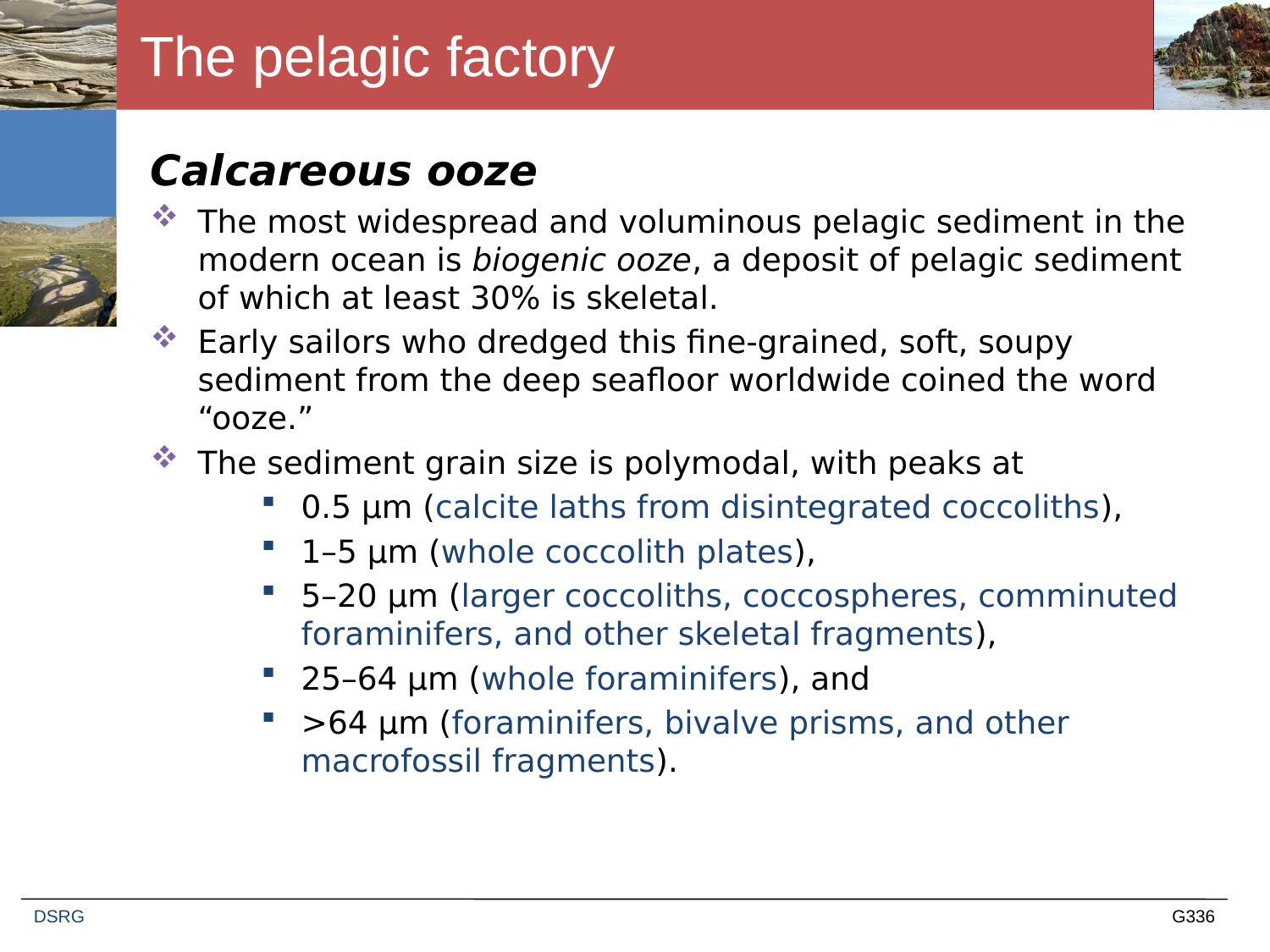

# The pelagic factory
Calcareous ooze
The most widespread and voluminous pelagic sediment in the modern ocean is biogenic ooze, a deposit of pelagic sediment of which at least 30% is skeletal.
Early sailors who dredged this fine-grained, soft, soupy sediment from the deep seafloor worldwide coined the word “ooze.”
The sediment grain size is polymodal, with peaks at
0.5 μm (calcite laths from disintegrated coccoliths),
1–5 μm (whole coccolith plates),
5–20 μm (larger coccoliths, coccospheres, comminuted foraminifers, and other skeletal fragments),
25–64 μm (whole foraminifers), and
>64 μm (foraminifers, bivalve prisms, and other macrofossil fragments).
DSRG
G336